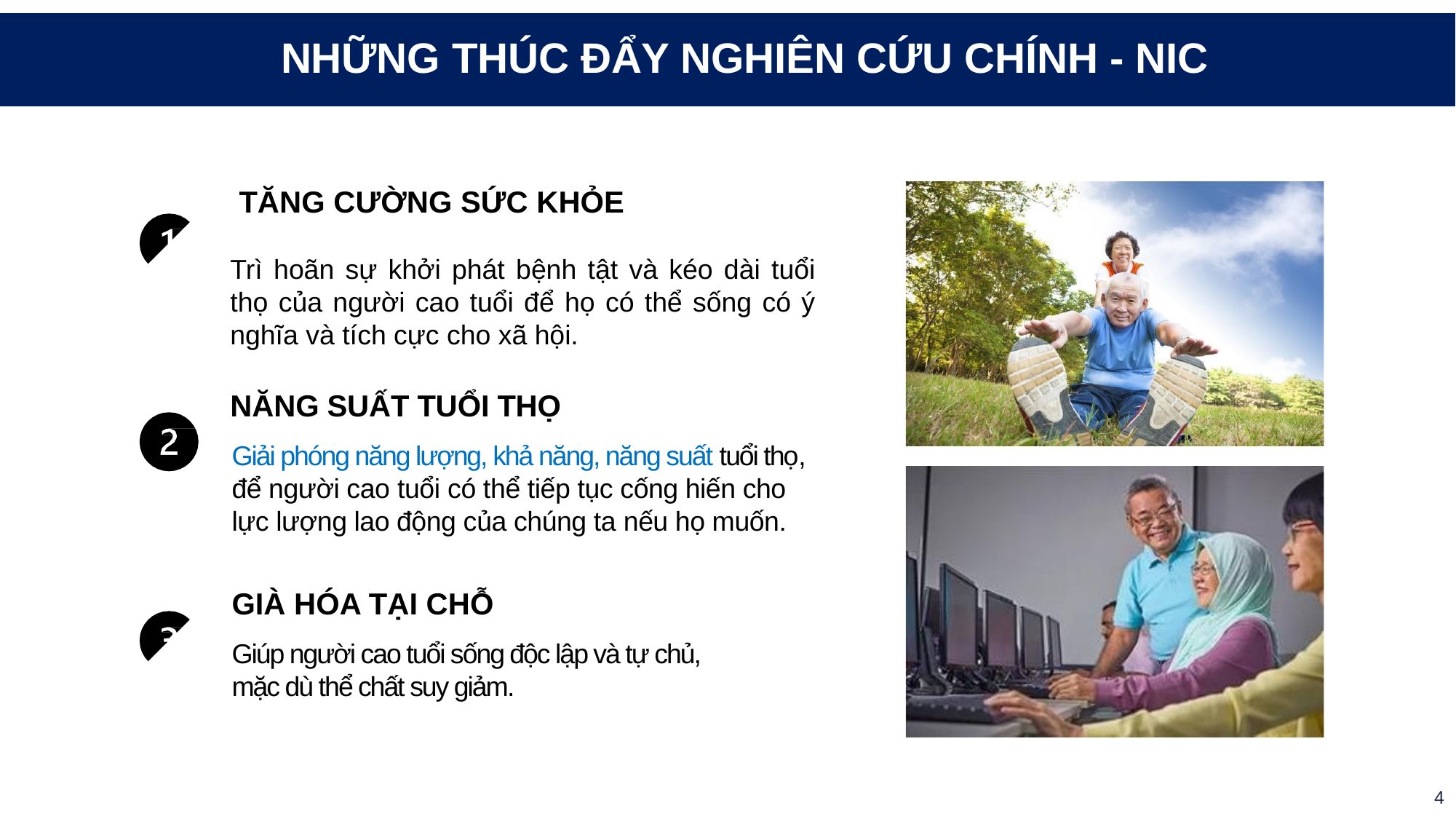

# NHỮNG THÚC ĐẨY NGHIÊN CỨU CHÍNH - NIC
TĂNG CƯỜNG SỨC KHỎE

Trì hoãn sự khởi phát bệnh tật và kéo dài tuổi thọ của người cao tuổi để họ có thể sống có ý nghĩa và tích cực cho xã hội.

NĂNG SUẤT TUỔI THỌ
Giải phóng năng lượng, khả năng, năng suất tuổi thọ, để người cao tuổi có thể tiếp tục cống hiến cho lực lượng lao động của chúng ta nếu họ muốn.

GIÀ HÓA TẠI CHỖ
Giúp người cao tuổi sống độc lập và tự chủ, mặc dù thể chất suy giảm.

4